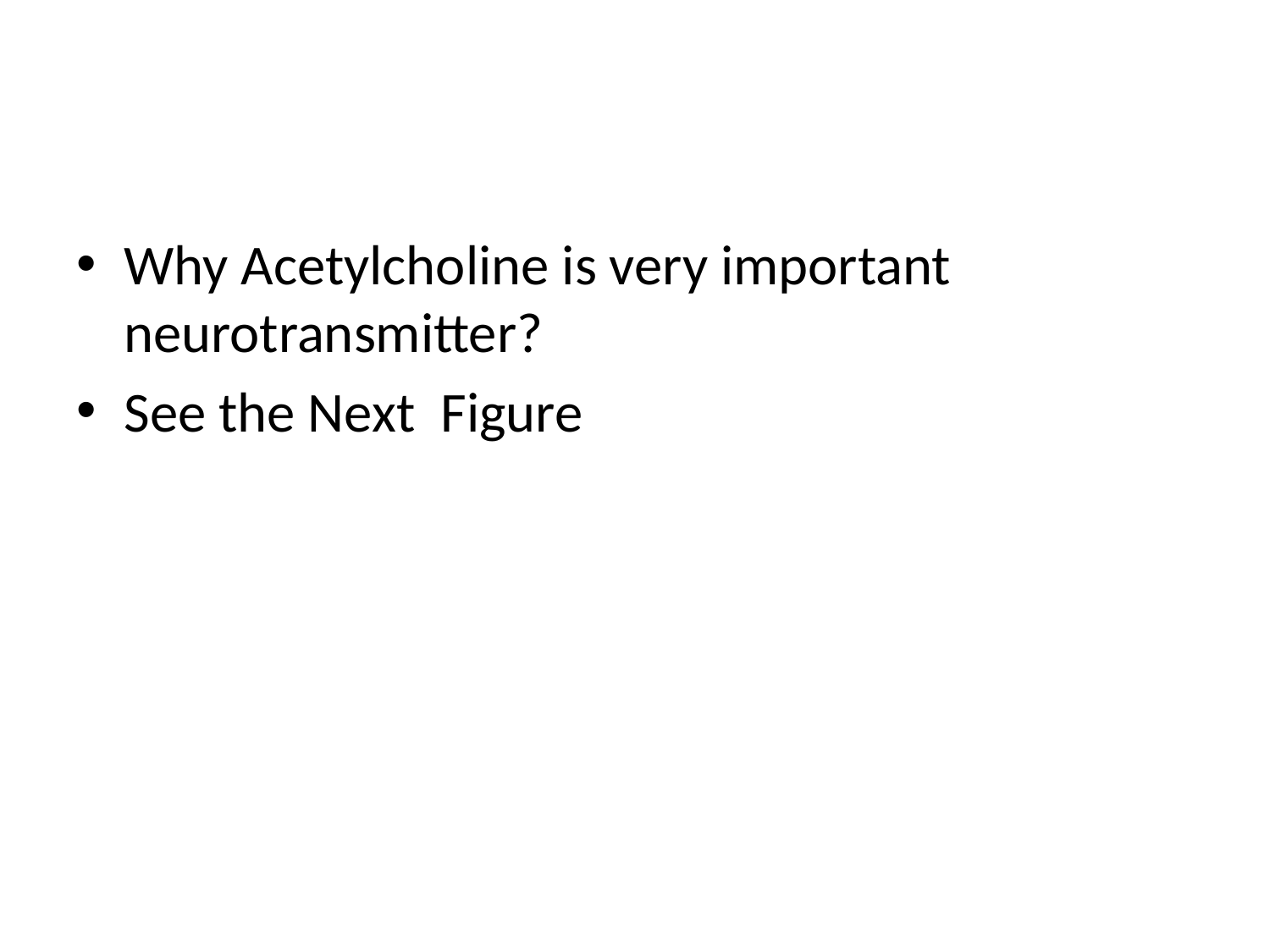

#
Why Acetylcholine is very important neurotransmitter?
See the Next  Figure